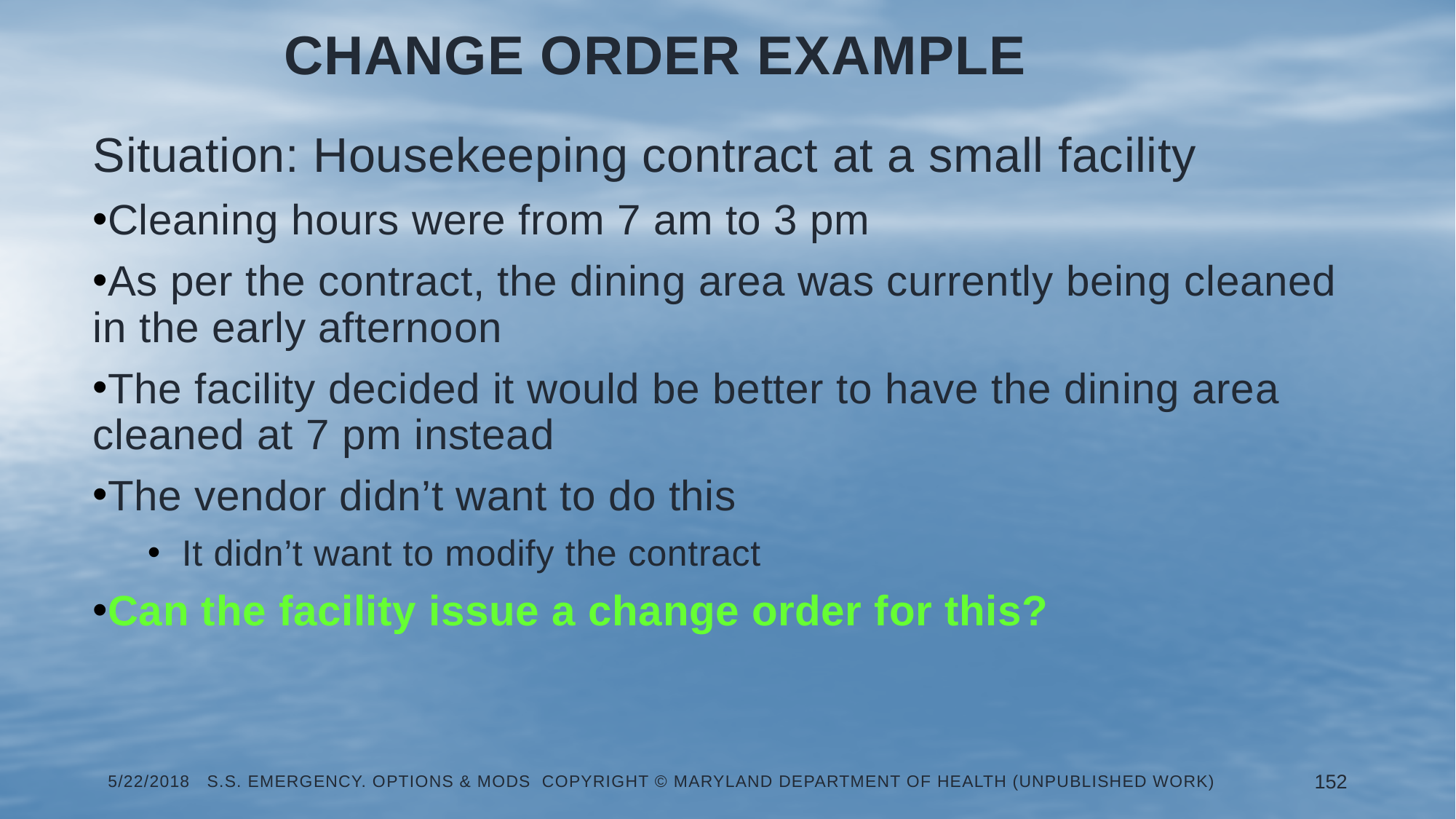

Change Order Example
Situation: Housekeeping contract at a small facility
Cleaning hours were from 7 am to 3 pm
As per the contract, the dining area was currently being cleaned in the early afternoon
The facility decided it would be better to have the dining area cleaned at 7 pm instead
The vendor didn’t want to do this
It didn’t want to modify the contract
Can the facility issue a change order for this?
5/22/2018   S.S. Emergency. Options & Mods  Copyright © Maryland Department of Health (Unpublished Work)
152